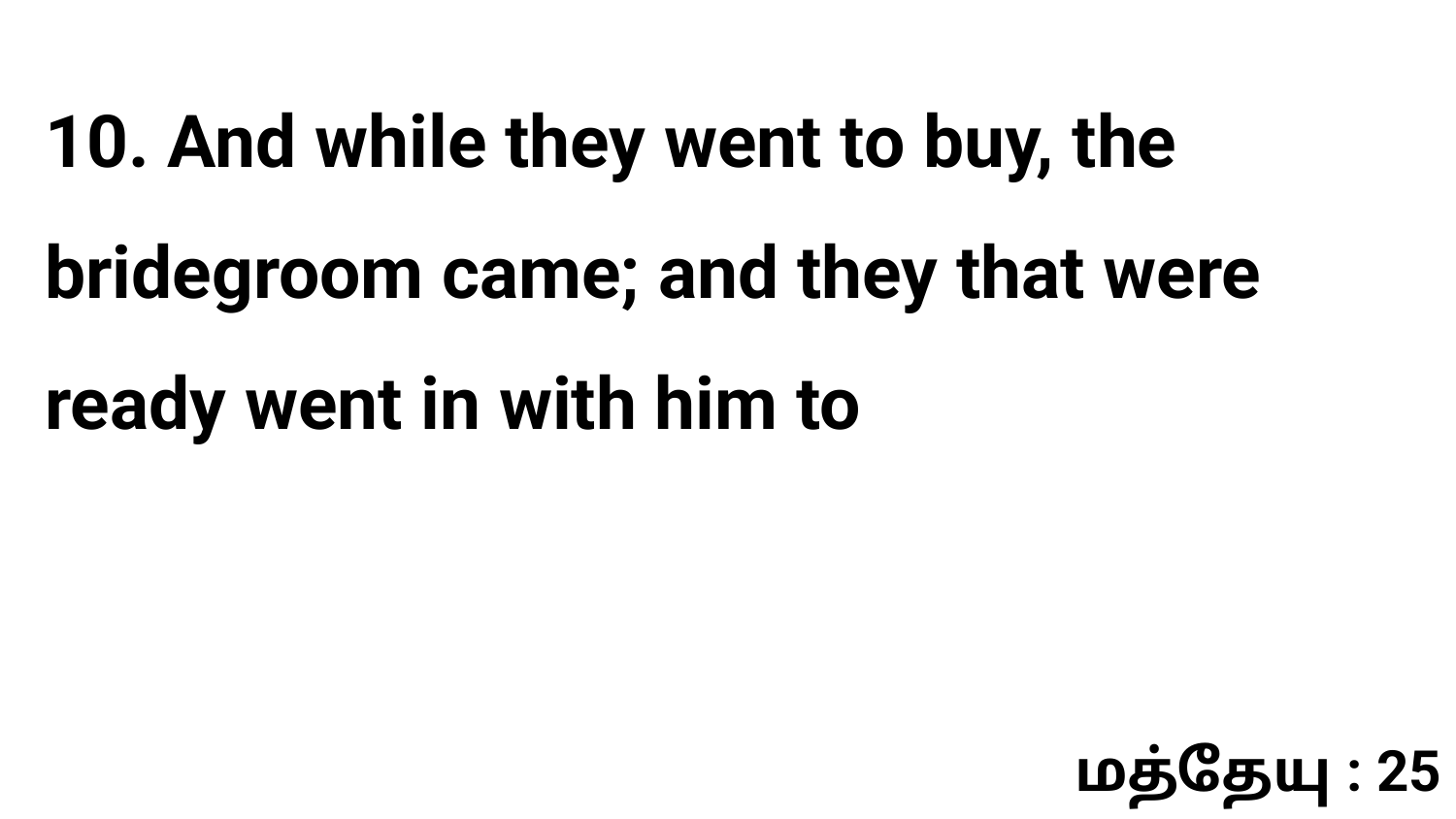

10. And while they went to buy, the bridegroom came; and they that were ready went in with him to
மத்தேயு : 25